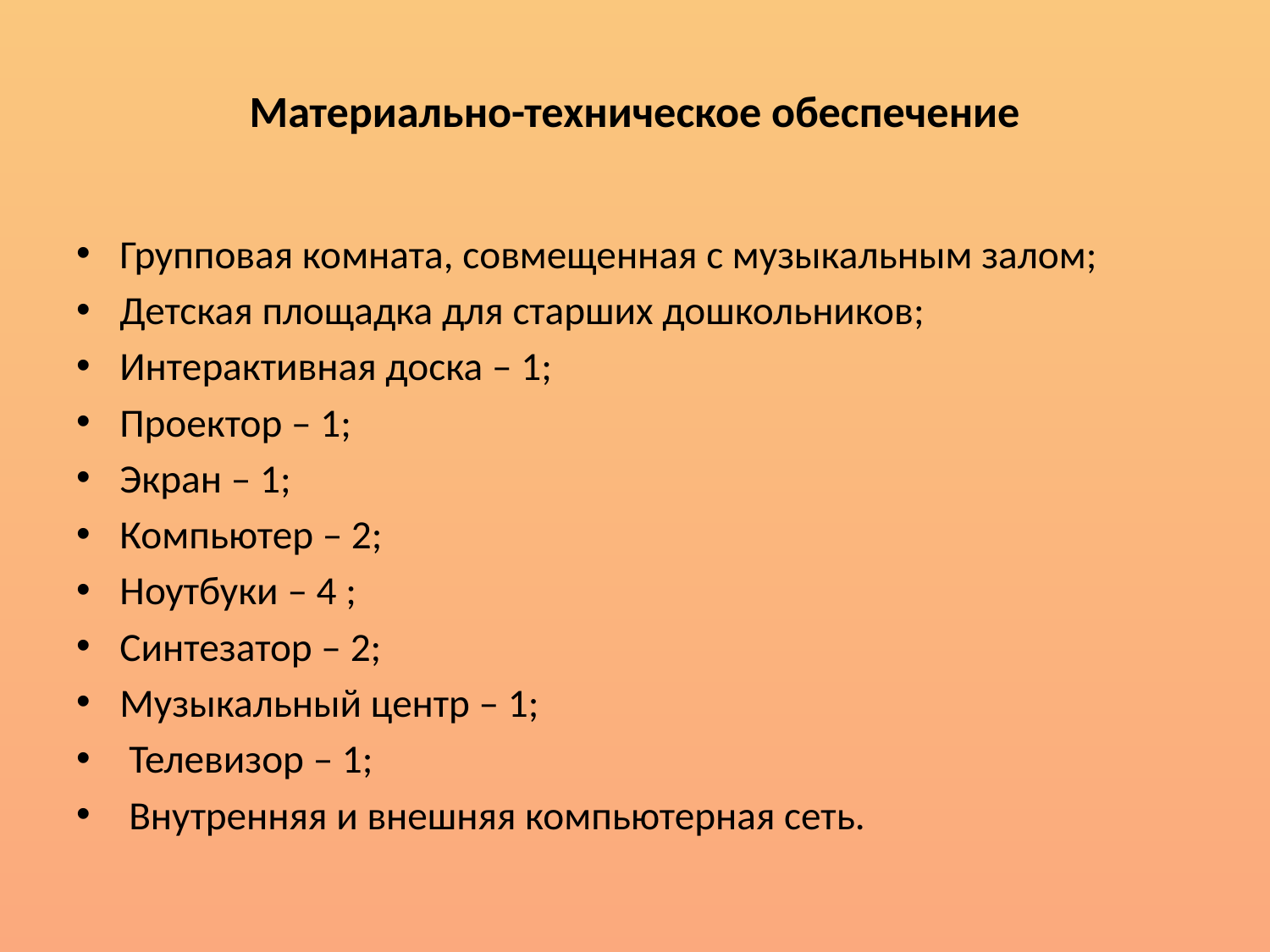

# Материально-техническое обеспечение
Групповая комната, совмещенная с музыкальным залом;
Детская площадка для старших дошкольников;
Интерактивная доска – 1;
Проектор – 1;
Экран – 1;
Компьютер – 2;
Ноутбуки – 4 ;
Синтезатор – 2;
Музыкальный центр – 1;
 Телевизор – 1;
 Внутренняя и внешняя компьютерная сеть.